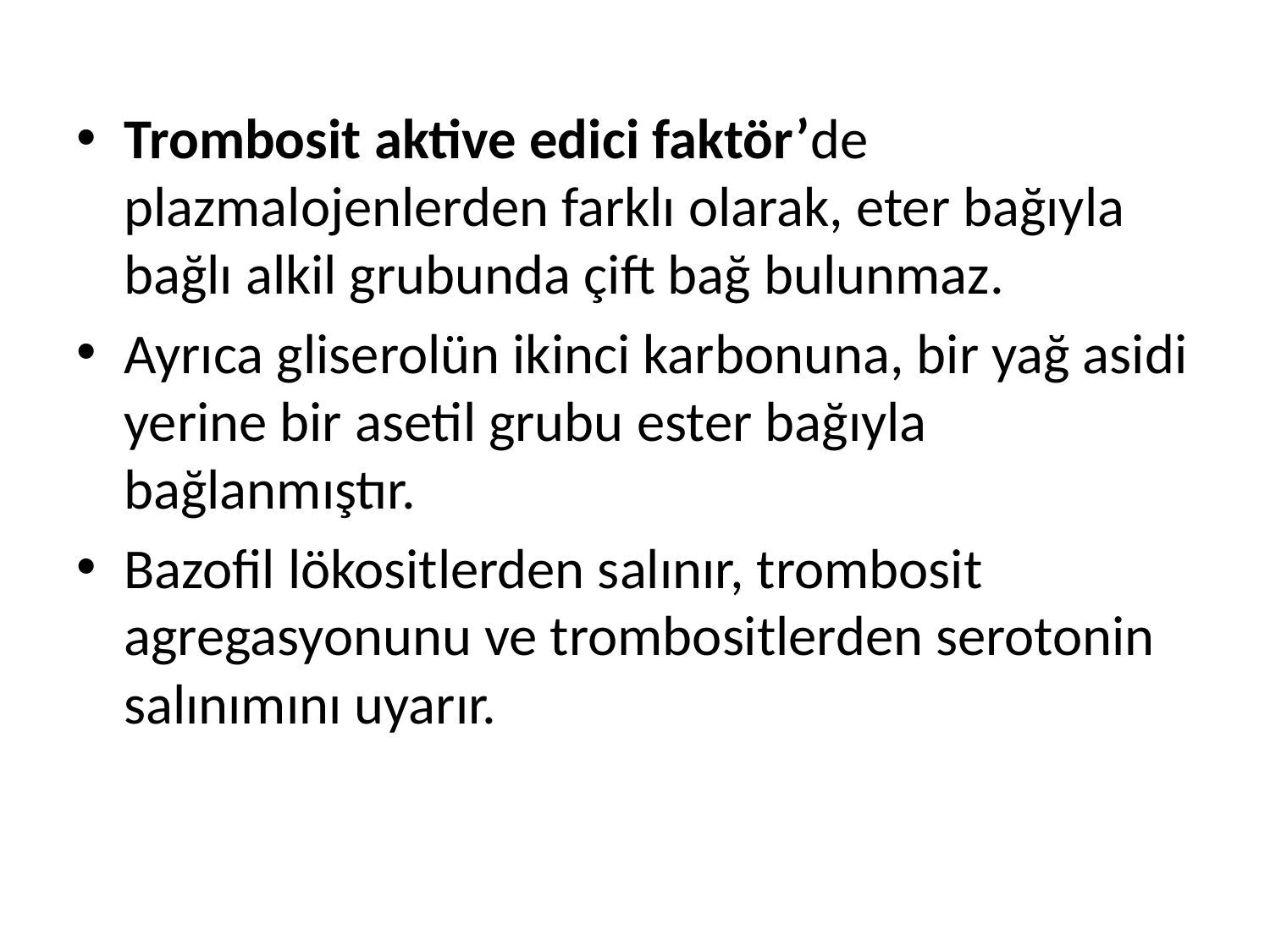

Trombosit aktive edici faktör’de plazmalojenlerden farklı olarak, eter bağıyla bağlı alkil grubunda çift bağ bulunmaz.
Ayrıca gliserolün ikinci karbonuna, bir yağ asidi yerine bir asetil grubu ester bağıyla bağlanmıştır.
Bazofil lökositlerden salınır, trombosit agregasyonunu ve trombositlerden serotonin salınımını uyarır.